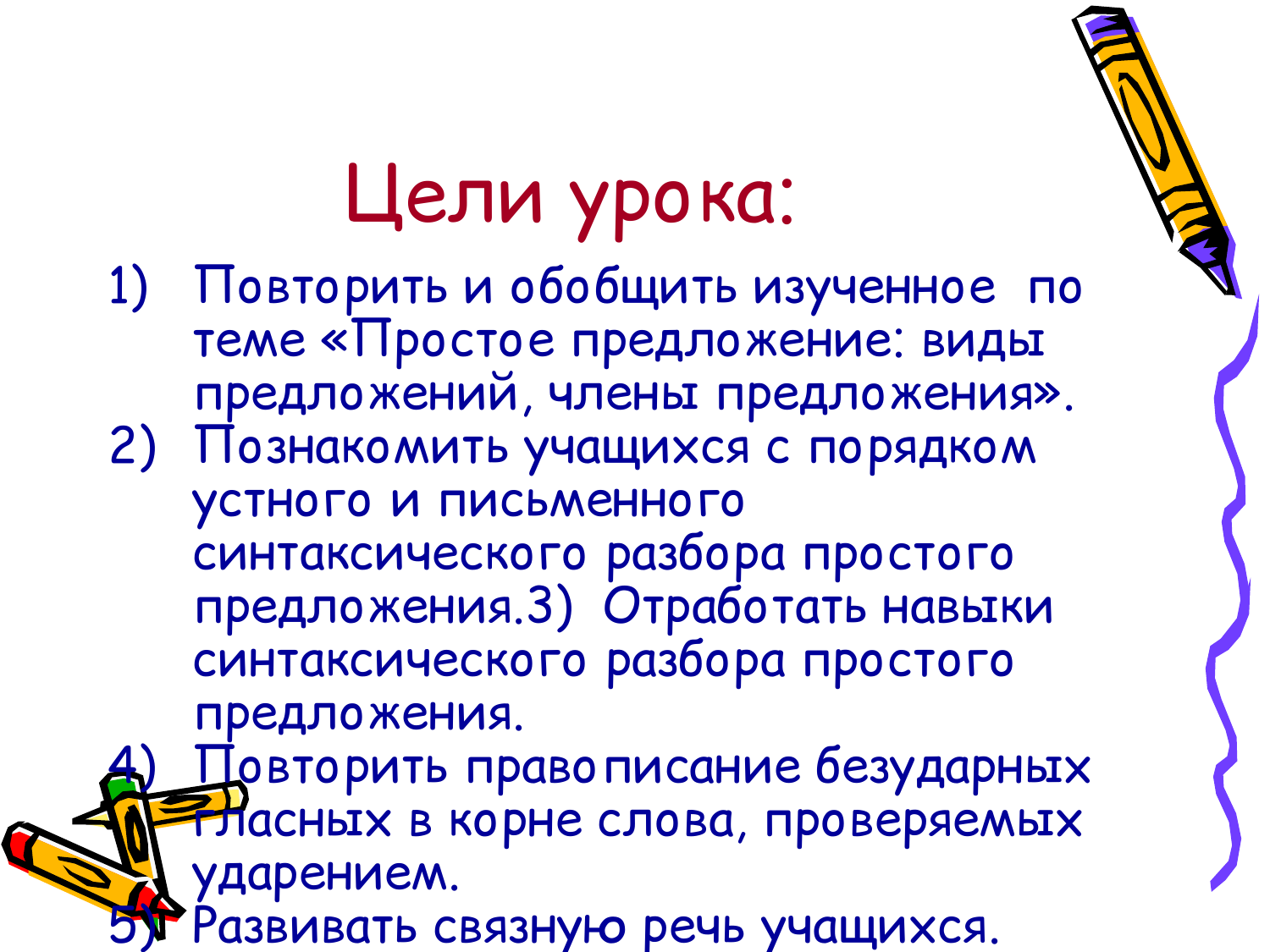

# Цели урока:
Повторить и обобщить изученное  по теме «Простое предложение: виды предложений, члены предложения».
Познакомить учащихся с порядком устного и письменного синтаксического разбора простого предложения.3)  Отработать навыки синтаксического разбора простого предложения.
Повторить правописание безударных гласных в корне слова, проверяемых ударением.
Развивать связную речь учащихся.
6)   Воспитывать любовь к прекрасному.